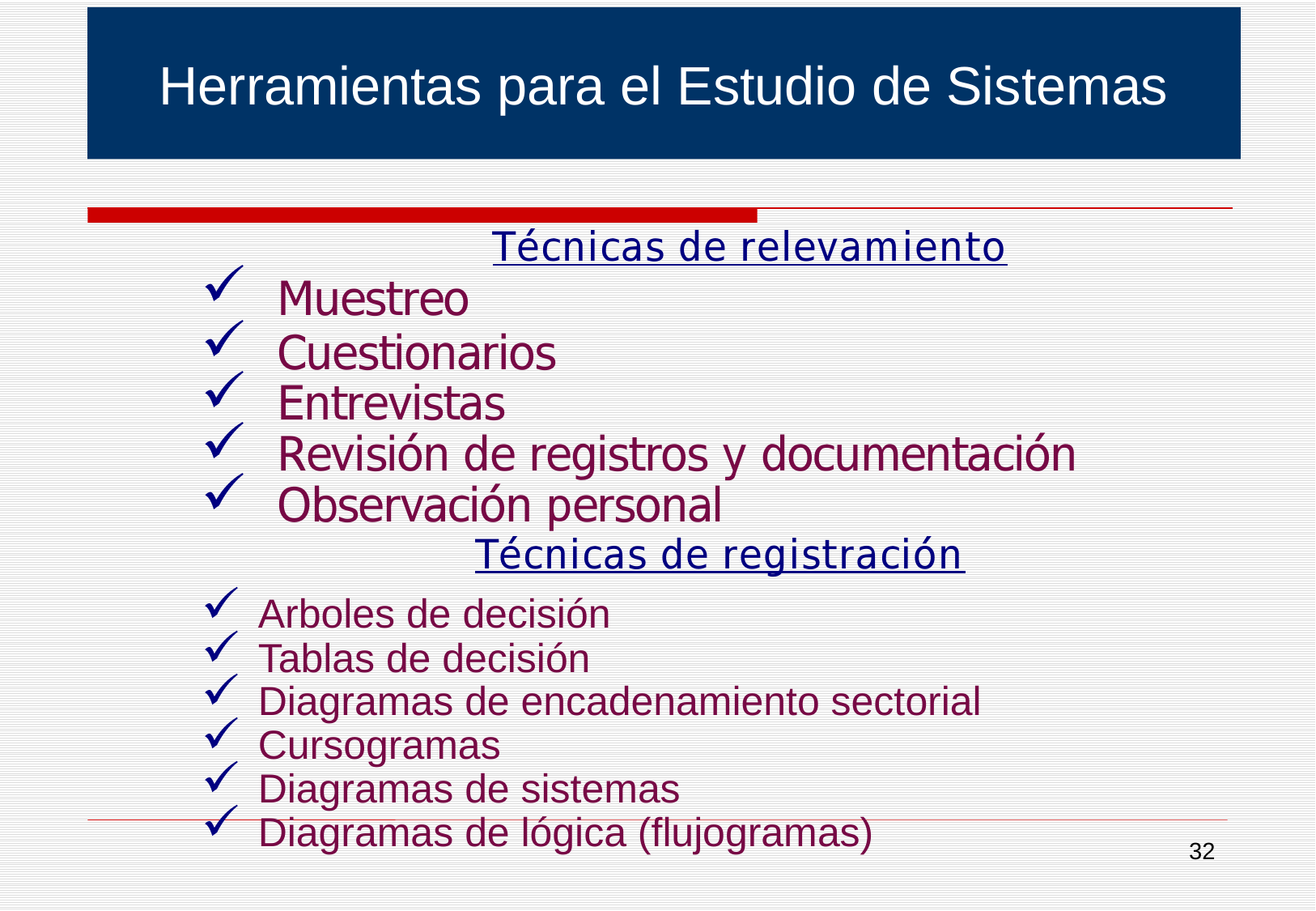

Herramientas para el Estudio de Sistemas
Técnicas de relevamiento
 Muestreo
 Cuestionarios
 Entrevistas
 Revisión de registros y documentación
 Observación personal

Técnicas de registración

 Arboles de decisión
 Tablas de decisión
 Diagramas de encadenamiento sectorial
 Cursogramas
 Diagramas de sistemas
 Diagramas de lógica (flujogramas)
32